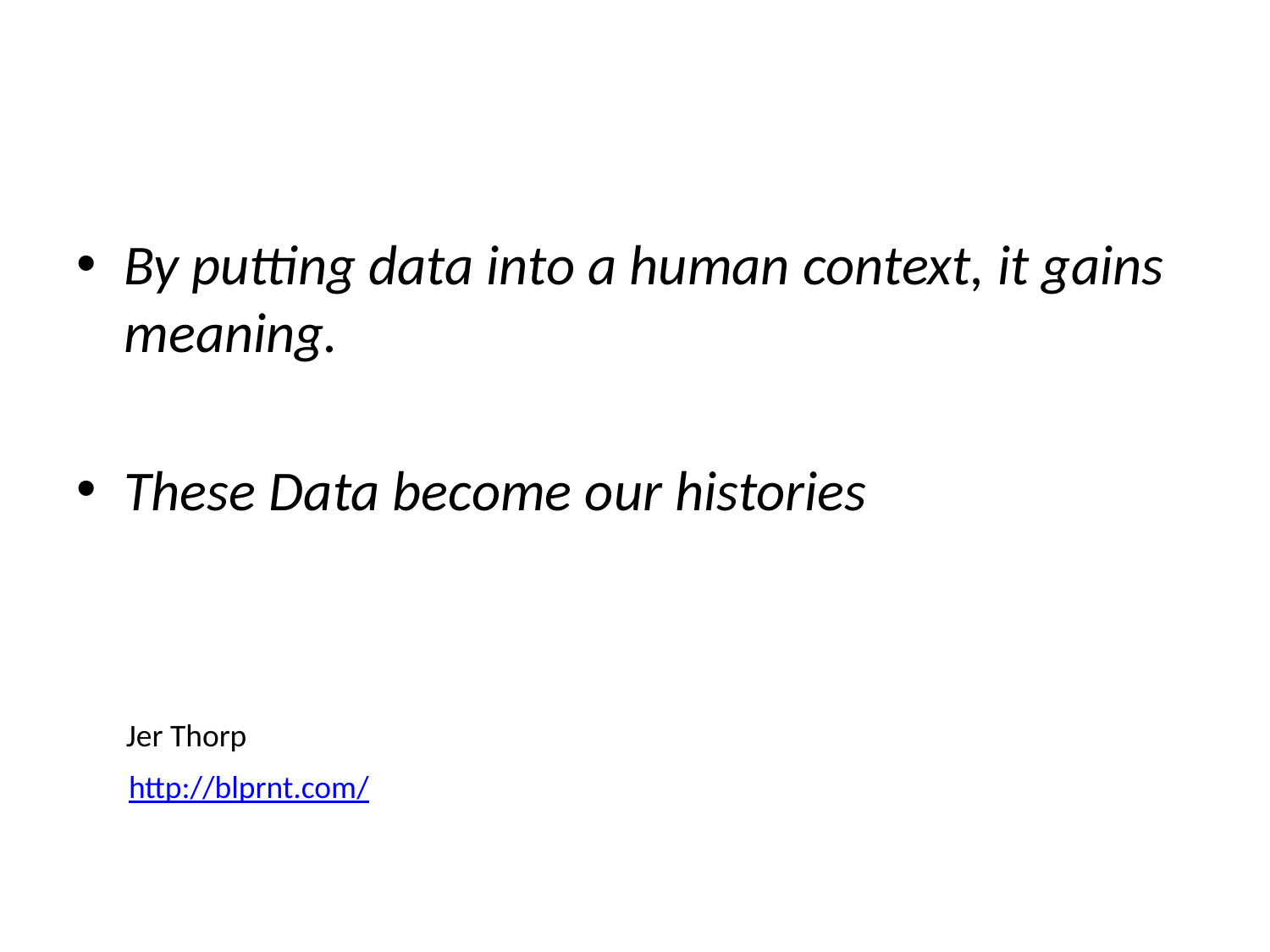

#
By putting data into a human context, it gains meaning.

These Data become our histories
Jer Thorp
http://blprnt.com/